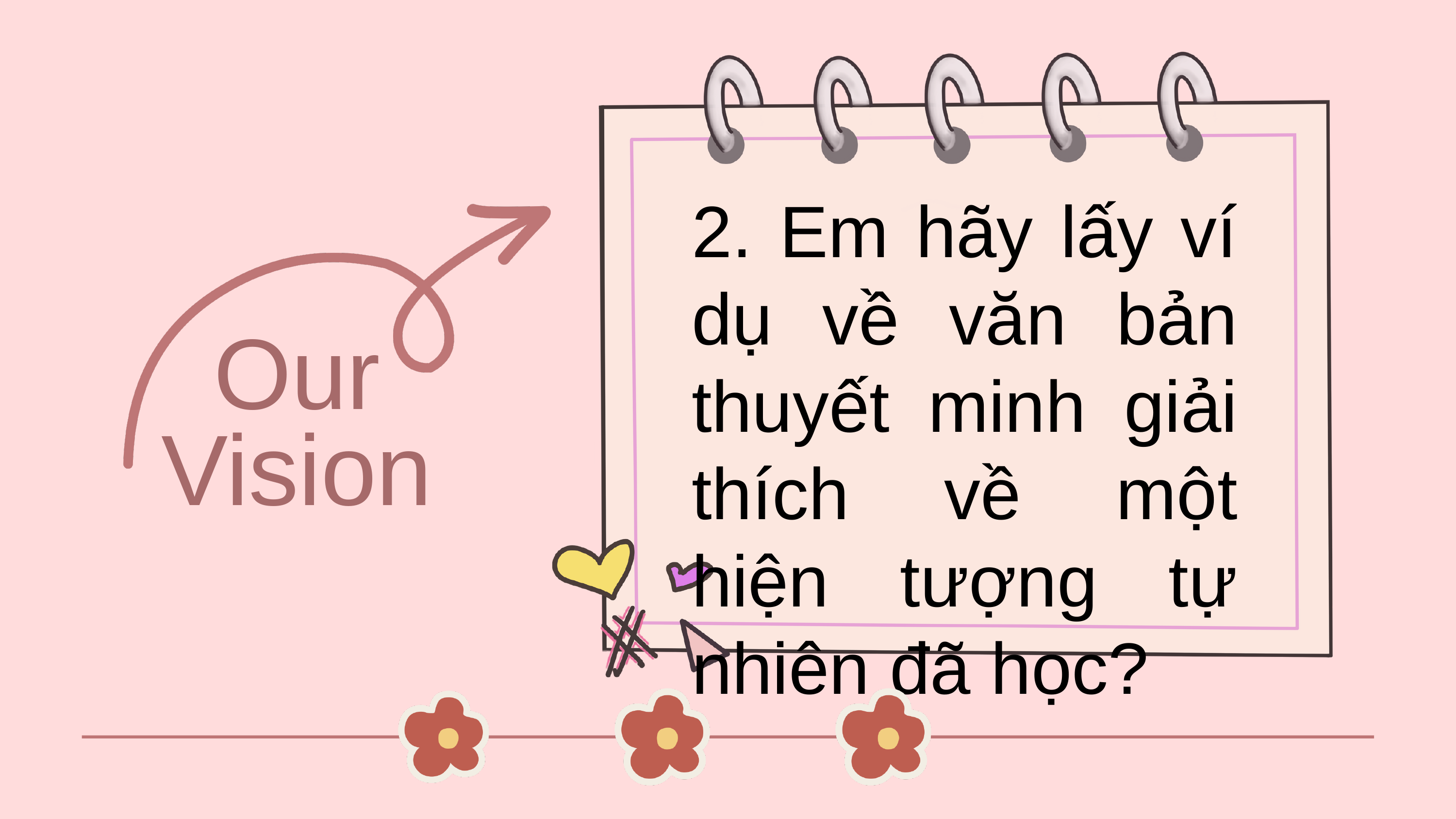

2. Em hãy lấy ví dụ về văn bản thuyết minh giải thích về một hiện tượng tự nhiên đã học?

Our Vision